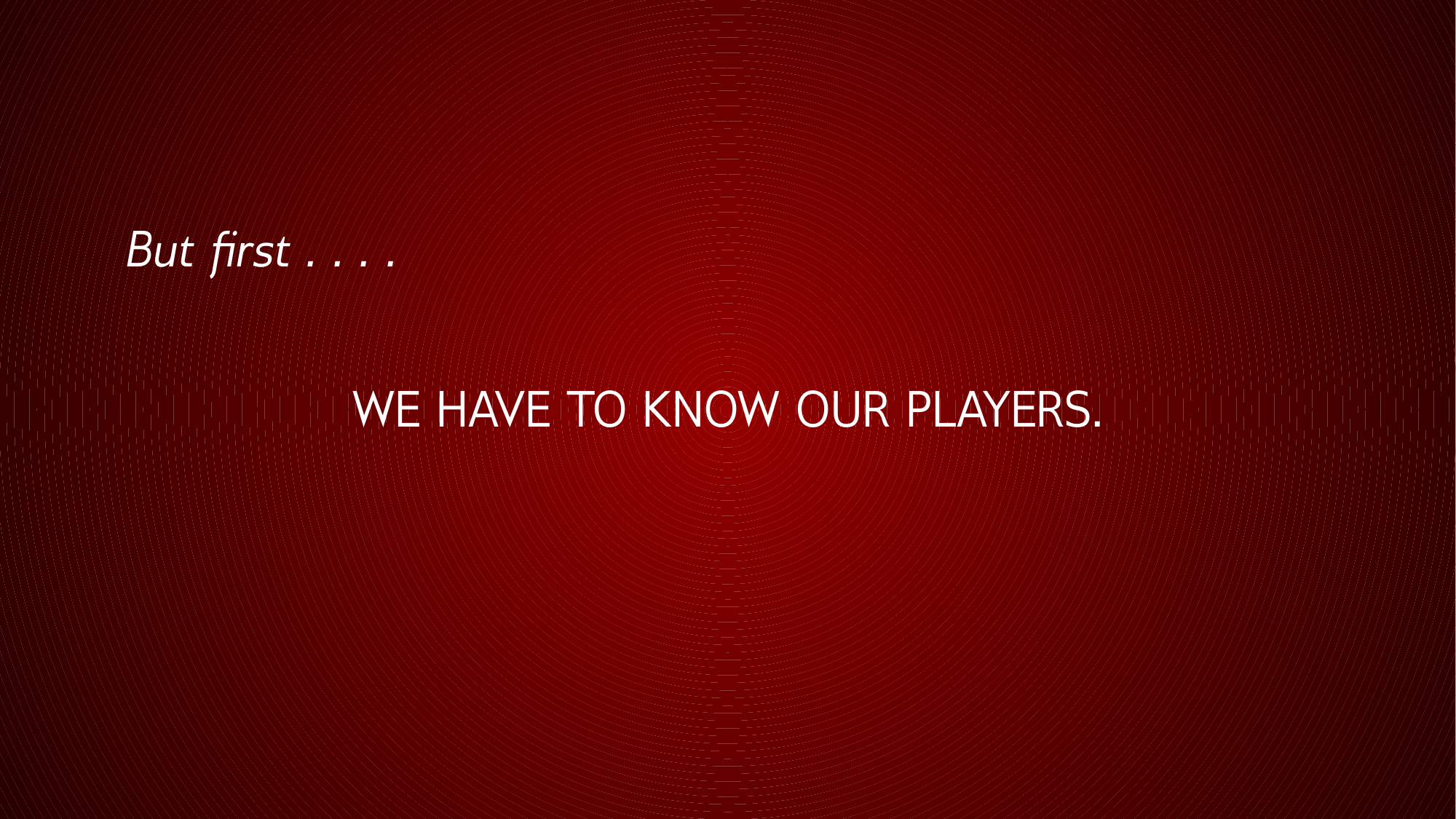

But first . . . .

WE HAVE TO KNOW OUR PLAYERS.